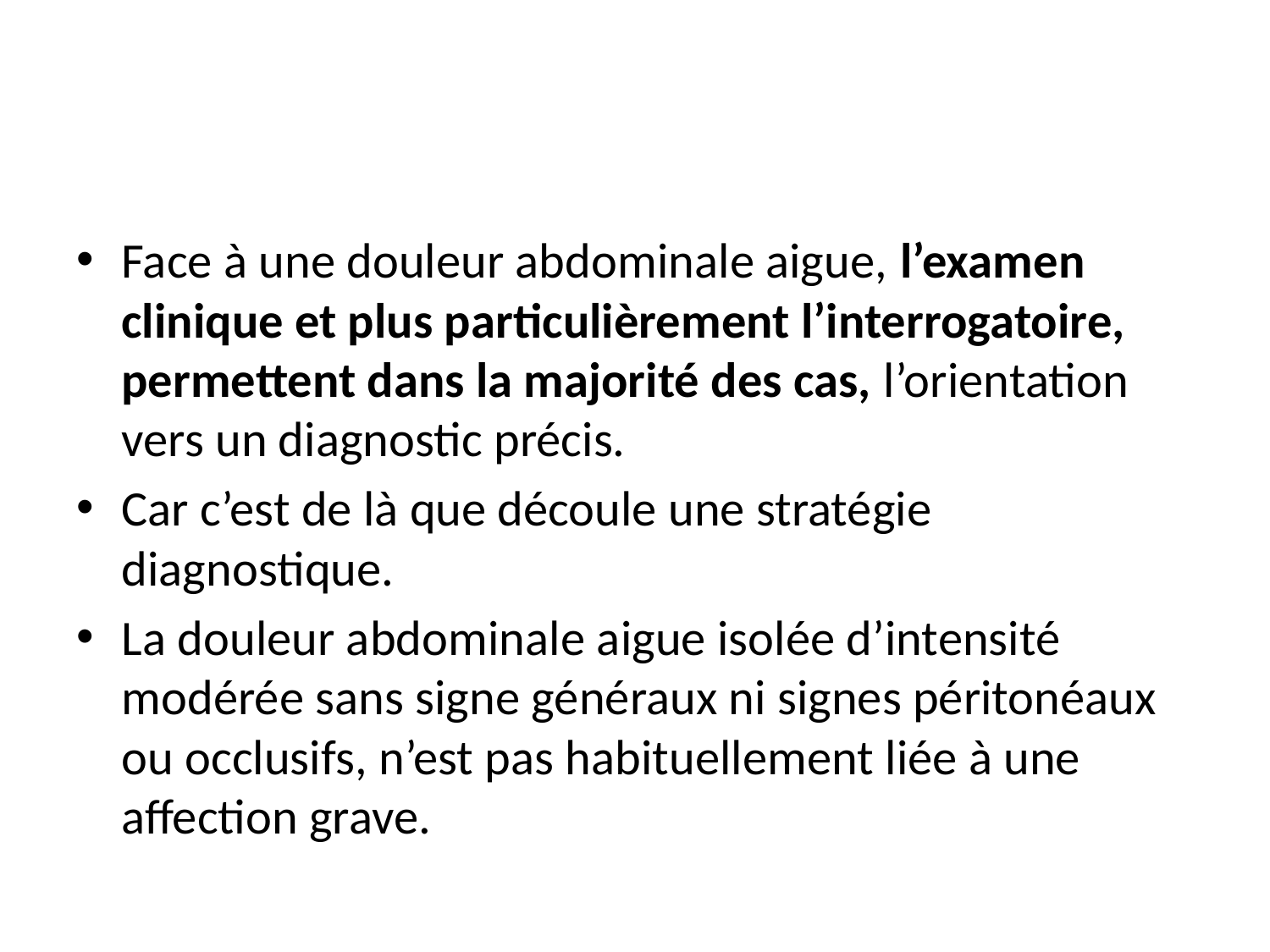

#
Face à une douleur abdominale aigue, l’examen clinique et plus particulièrement l’interrogatoire, permettent dans la majorité des cas, l’orientation vers un diagnostic précis.
Car c’est de là que découle une stratégie diagnostique.
La douleur abdominale aigue isolée d’intensité modérée sans signe généraux ni signes péritonéaux ou occlusifs, n’est pas habituellement liée à une affection grave.